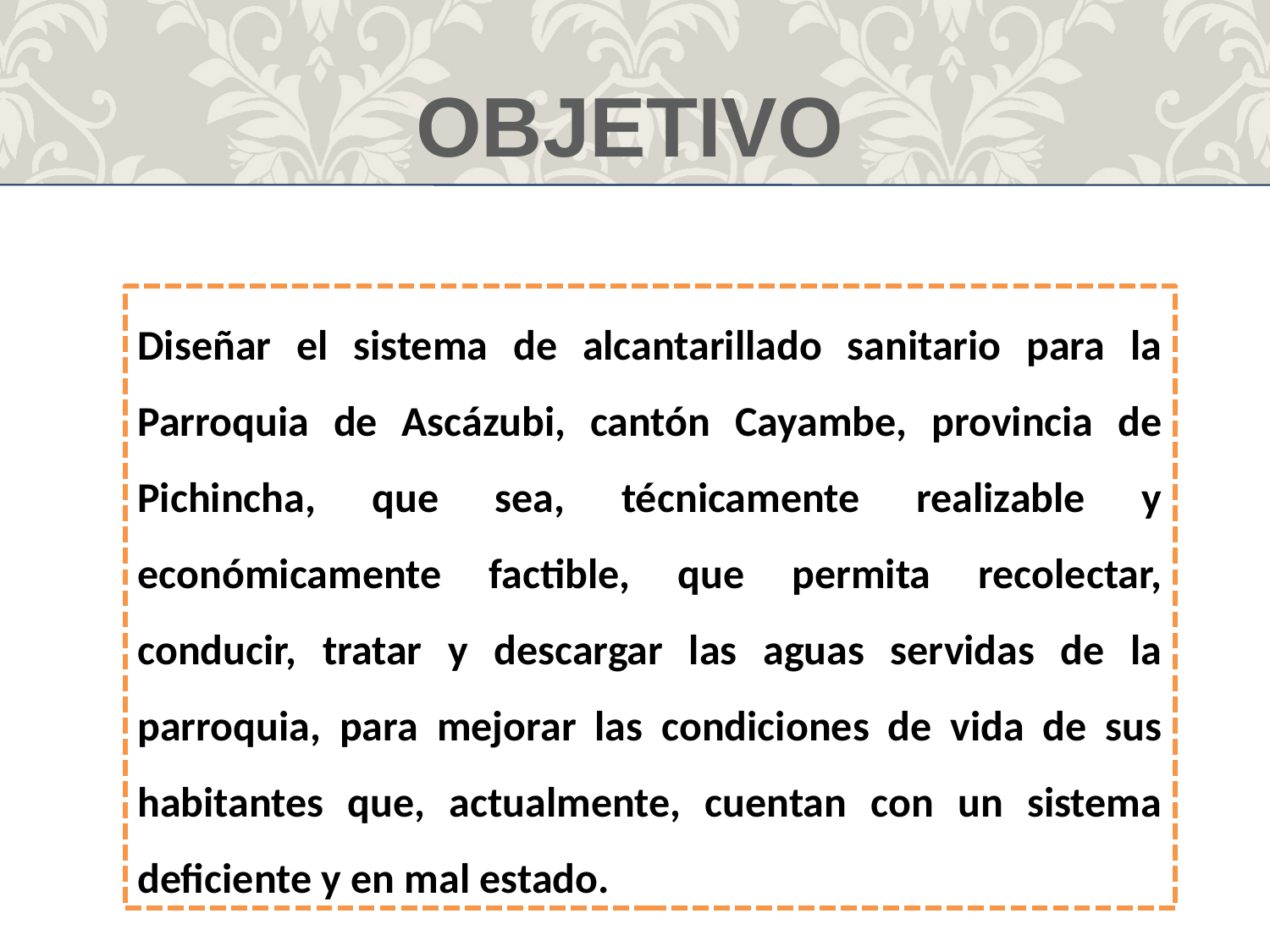

OBJETIVO

Diseñar el sistema de alcantarillado sanitario para la Parroquia de Ascázubi, cantón Cayambe, provincia de Pichincha, que sea, técnicamente realizable y económicamente factible, que permita recolectar, conducir, tratar y descargar las aguas servidas de la parroquia, para mejorar las condiciones de vida de sus habitantes que, actualmente, cuentan con un sistema deficiente y en mal estado.